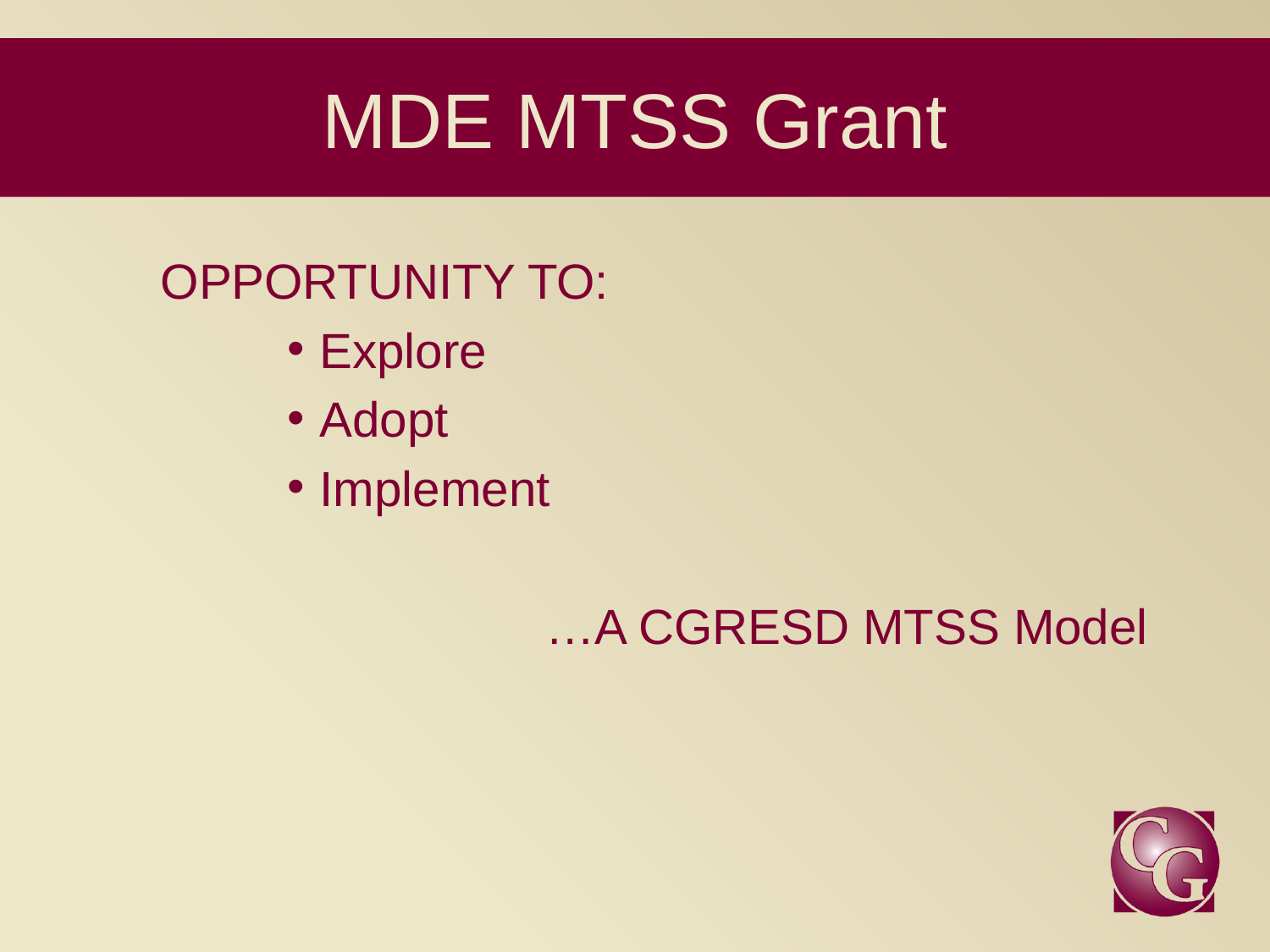

# MDE MTSS Grant
OPPORTUNITY TO:
Explore
Adopt
Implement

…A CGRESD MTSS Model